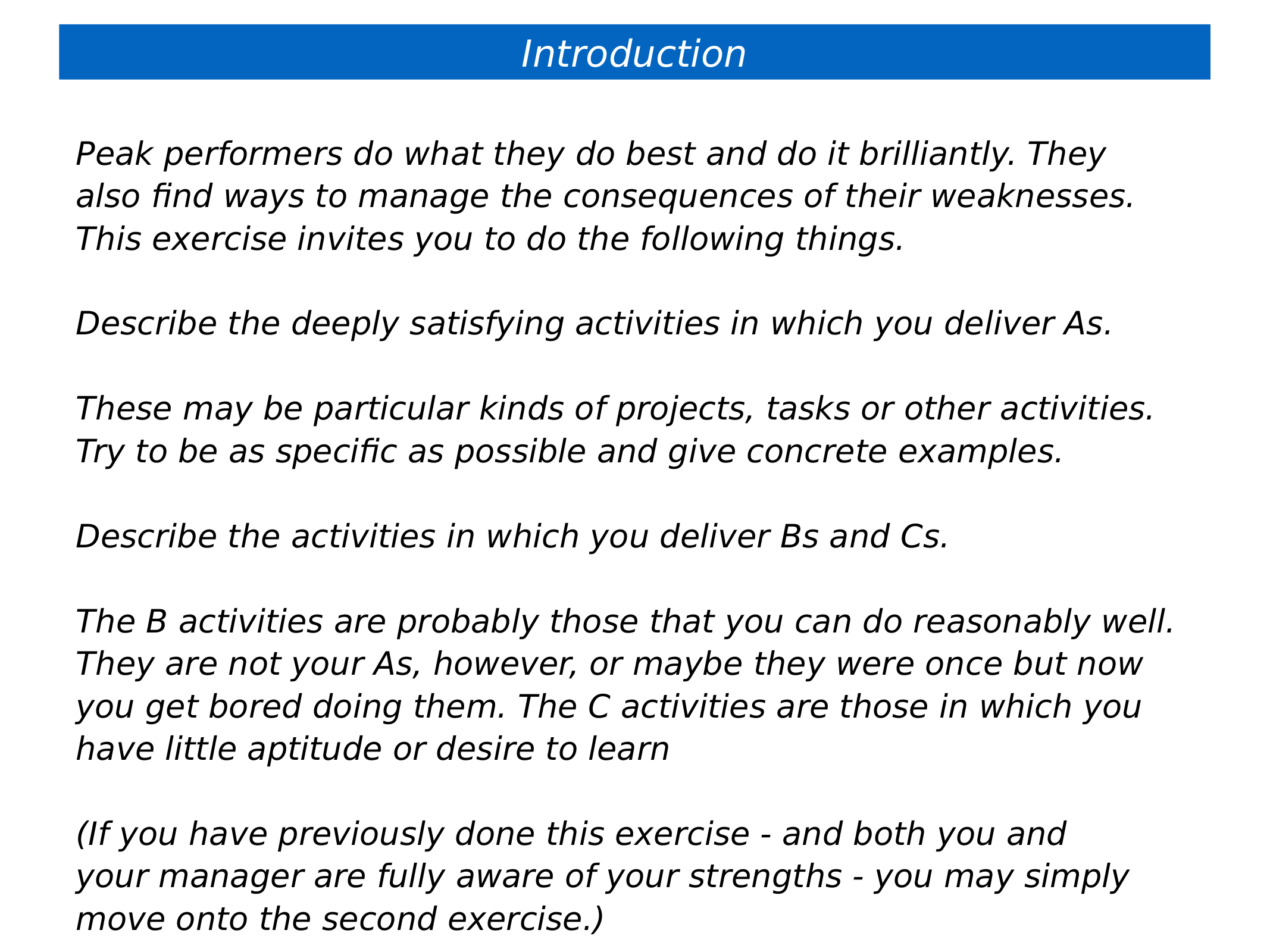

Introduction
Peak performers do what they do best and do it brilliantly. They also find ways to manage the consequences of their weaknesses. This exercise invites you to do the following things.

Describe the deeply satisfying activities in which you deliver As.

These may be particular kinds of projects, tasks or other activities. Try to be as specific as possible and give concrete examples.

Describe the activities in which you deliver Bs and Cs.

The B activities are probably those that you can do reasonably well.
They are not your As, however, or maybe they were once but now you get bored doing them. The C activities are those in which you have little aptitude or desire to learn

(If you have previously done this exercise - and both you and your manager are fully aware of your strengths - you may simply move onto the second exercise.)